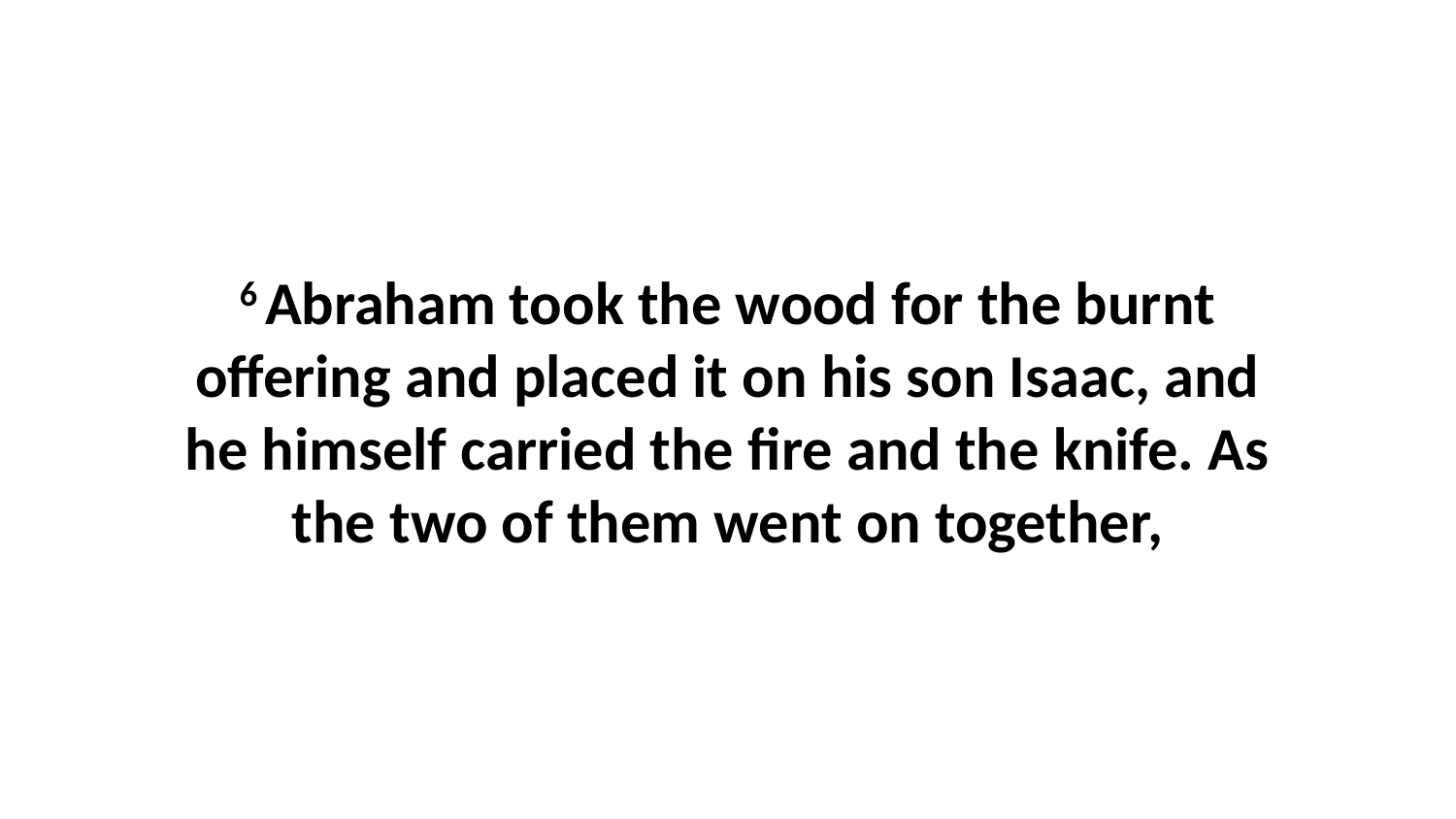

6 Abraham took the wood for the burnt offering and placed it on his son Isaac, and he himself carried the fire and the knife. As the two of them went on together,